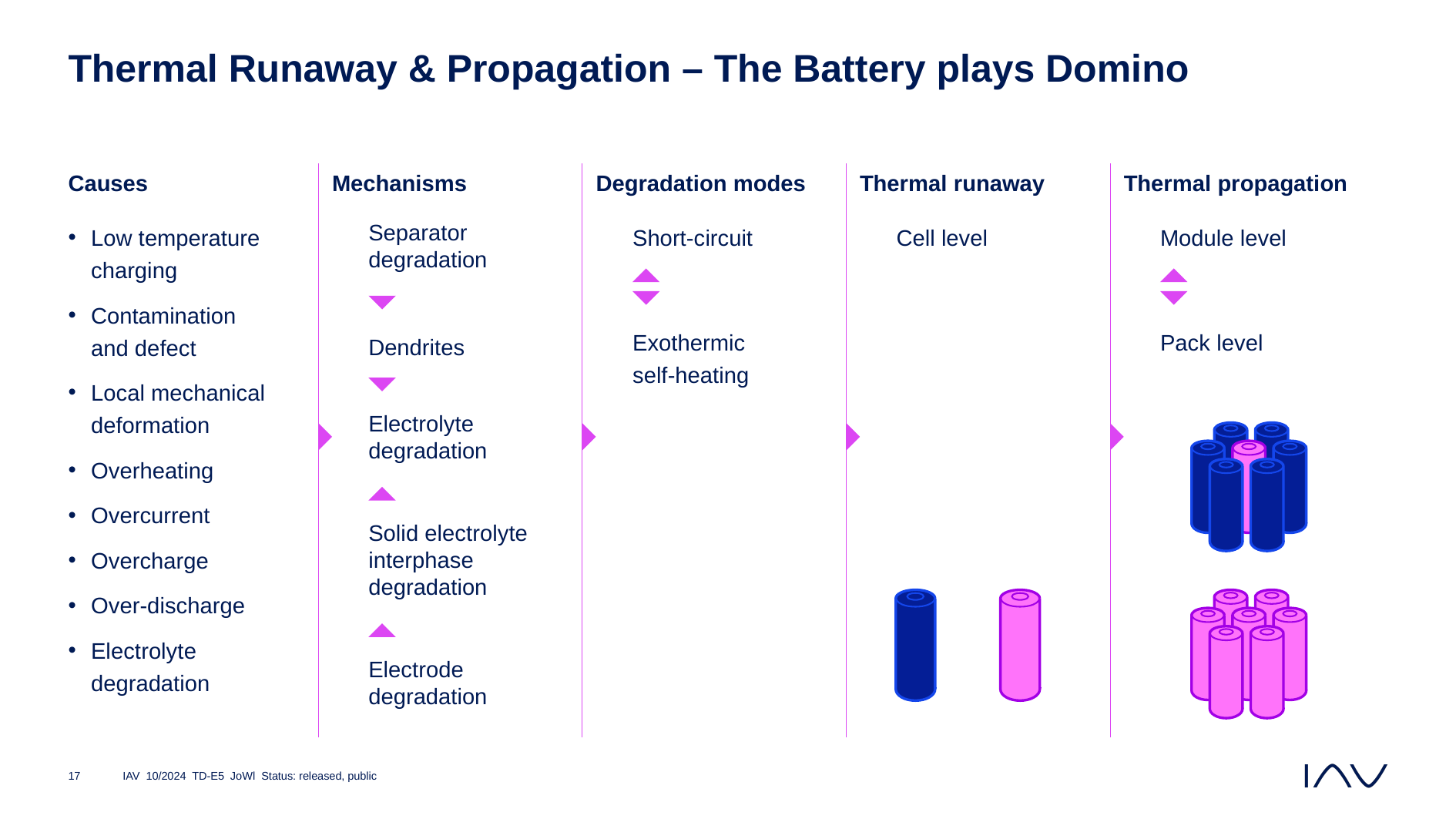

# Thermal Runaway & Propagation – The Battery plays Domino

Causes
Mechanisms
Degradation modes
Thermal runaway
Thermal propagation
Low temperature charging
Contamination and defect
Local mechanical deformation
Overheating
Overcurrent
Overcharge
Over-discharge
Electrolyte degradation
Separator degradation
Short-circuit
Cell level
Module level

Exothermic
self-heating
Pack level
Dendrites

Electrolyte degradation

Solid electrolyte interphase degradation

Electrode degradation
IAV  10/2024  TD-E5  JoWl  Status: released, public
17